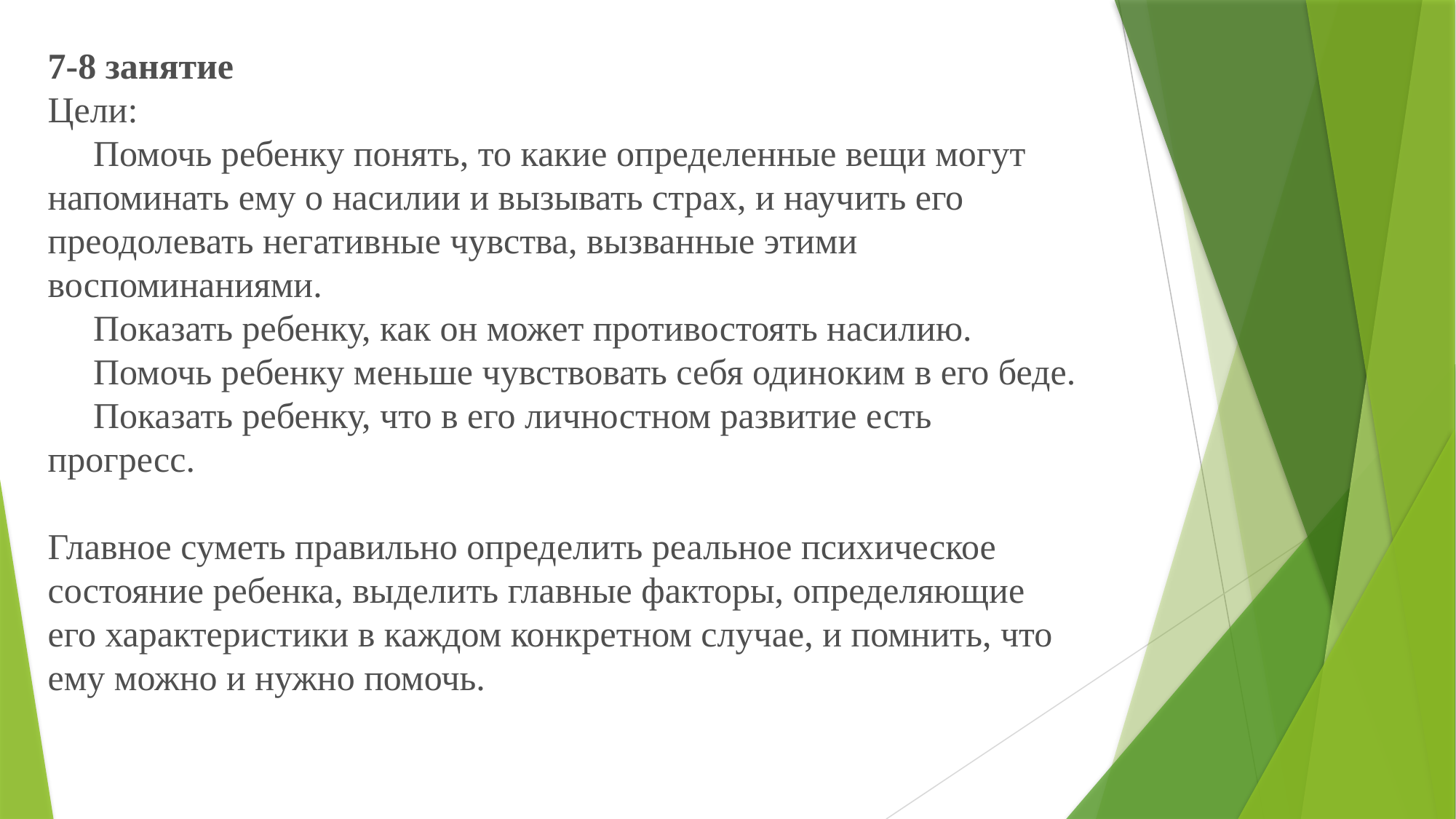

7-8 занятие
Цели:
     Помочь ребенку понять, то какие определенные вещи могут напоминать ему о насилии и вызывать страх, и научить его преодолевать негативные чувства, вызванные этими воспоминаниями.
     Показать ребенку, как он может противостоять насилию.
     Помочь ребенку меньше чувствовать себя одиноким в его беде.
     Показать ребенку, что в его личностном развитие есть прогресс.

Главное суметь правильно определить реальное психическое состояние ребенка, выделить главные факторы, определяющие его характеристики в каждом конкретном случае, и помнить, что ему можно и нужно помочь.